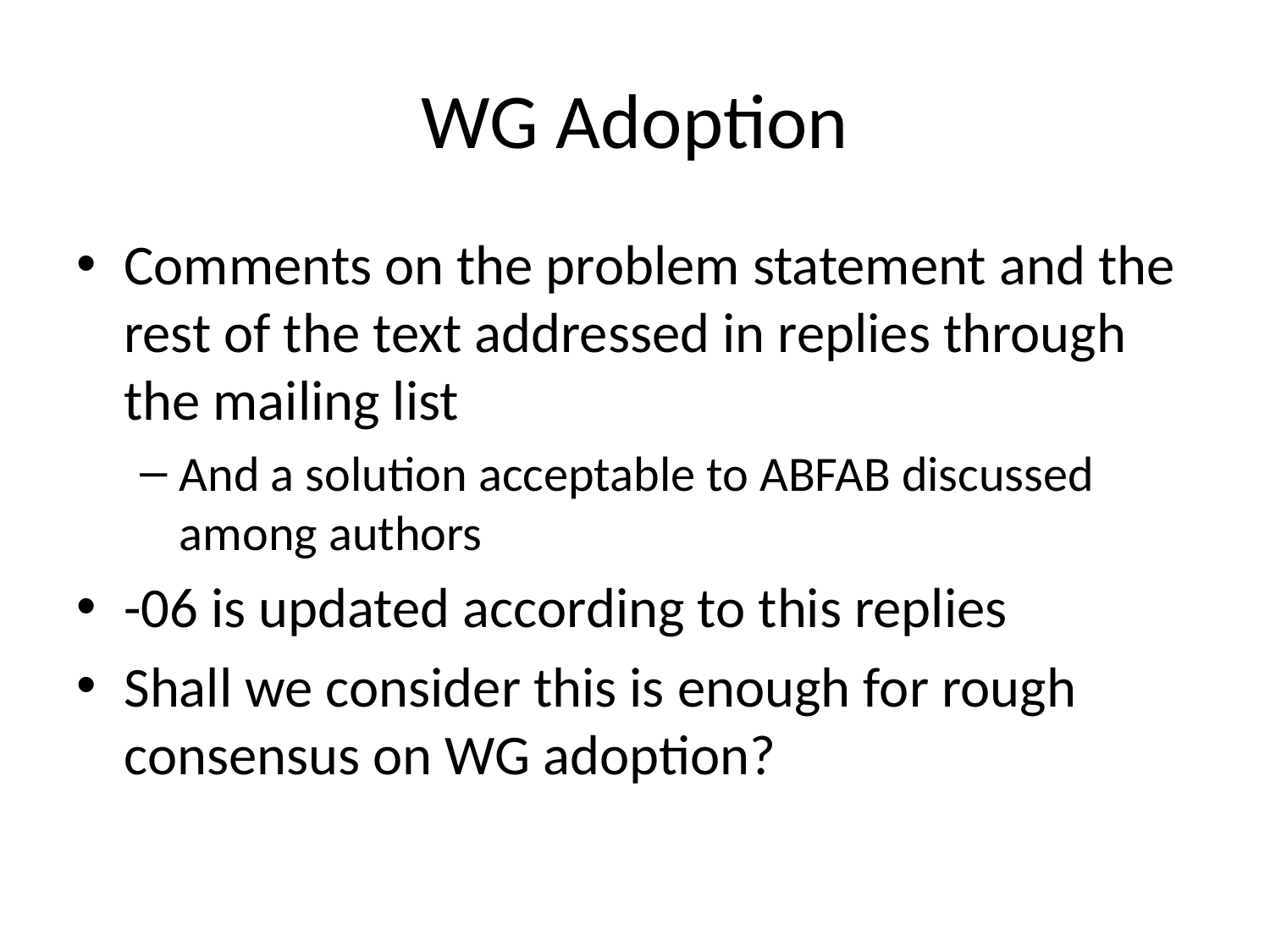

# WG Adoption
Comments on the problem statement and the rest of the text addressed in replies through the mailing list
And a solution acceptable to ABFAB discussed among authors
-06 is updated according to this replies
Shall we consider this is enough for rough consensus on WG adoption?